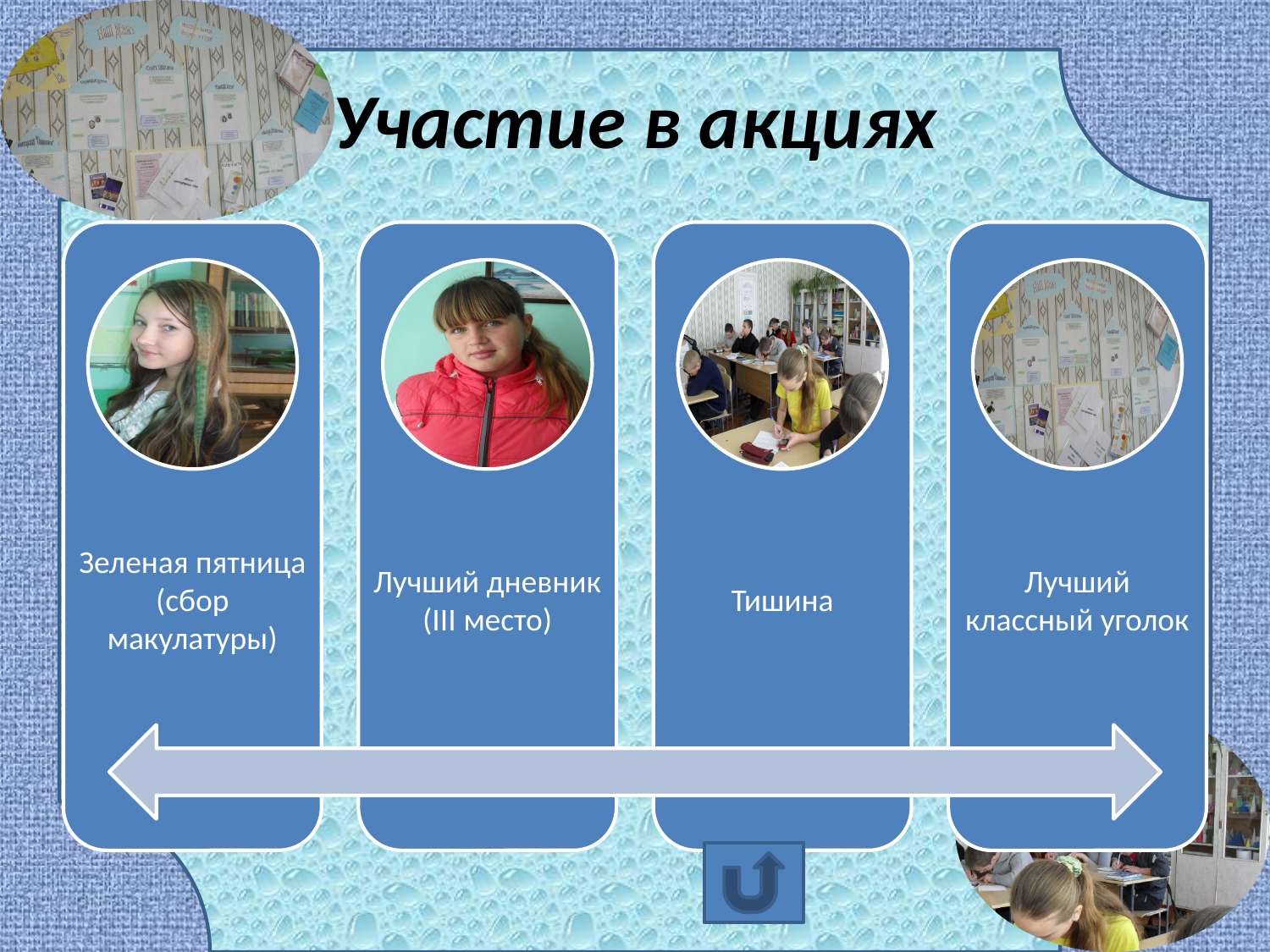

# Участие в акциях
Зеленая пятница
(сбор макулатуры)
Лучший дневник
(III место)
Тишина
Лучший классный уголок